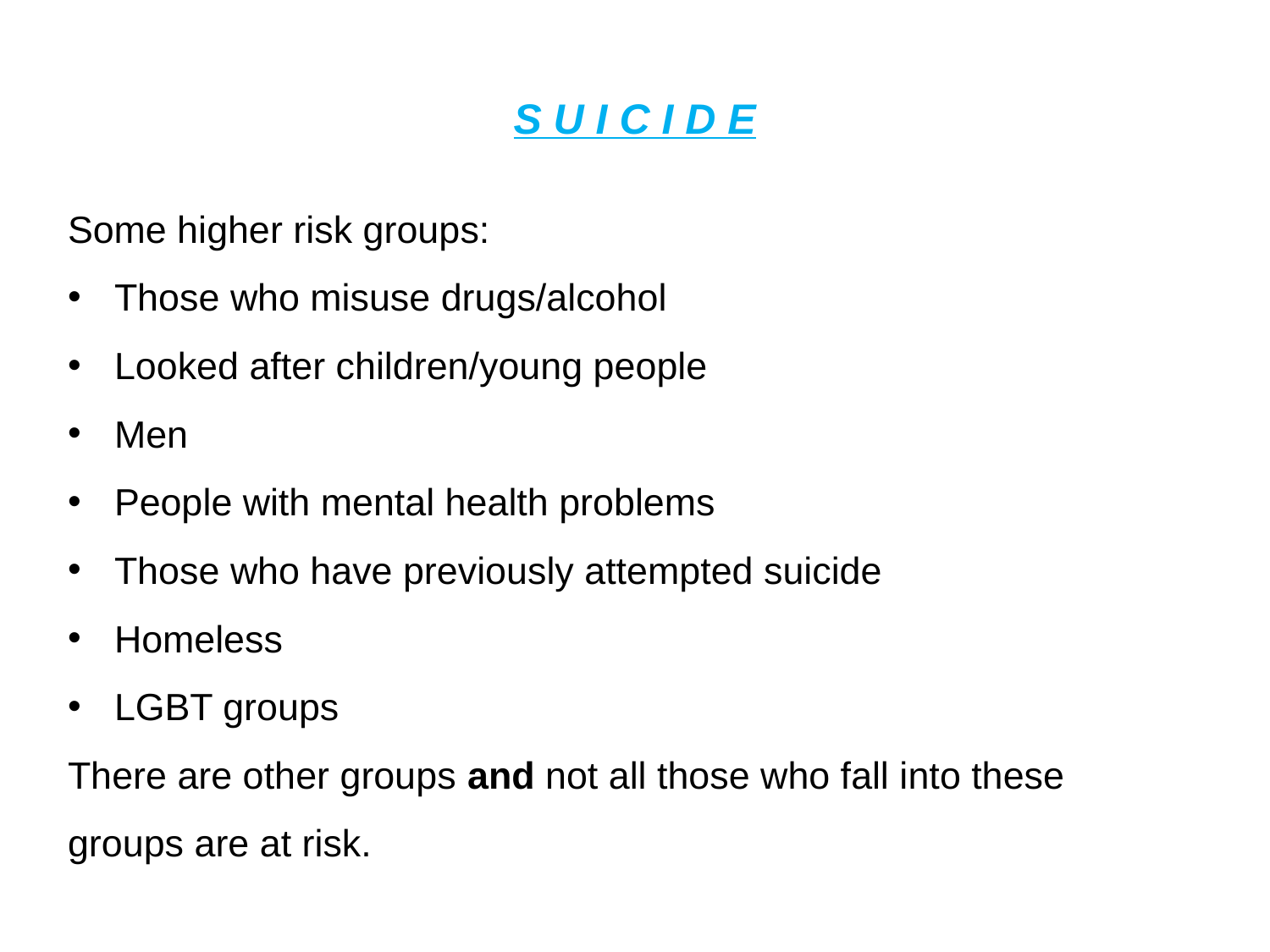

# S U I C I D E
Some higher risk groups:
Those who misuse drugs/alcohol
Looked after children/young people
Men
People with mental health problems
Those who have previously attempted suicide
Homeless
LGBT groups
There are other groups and not all those who fall into these groups are at risk.